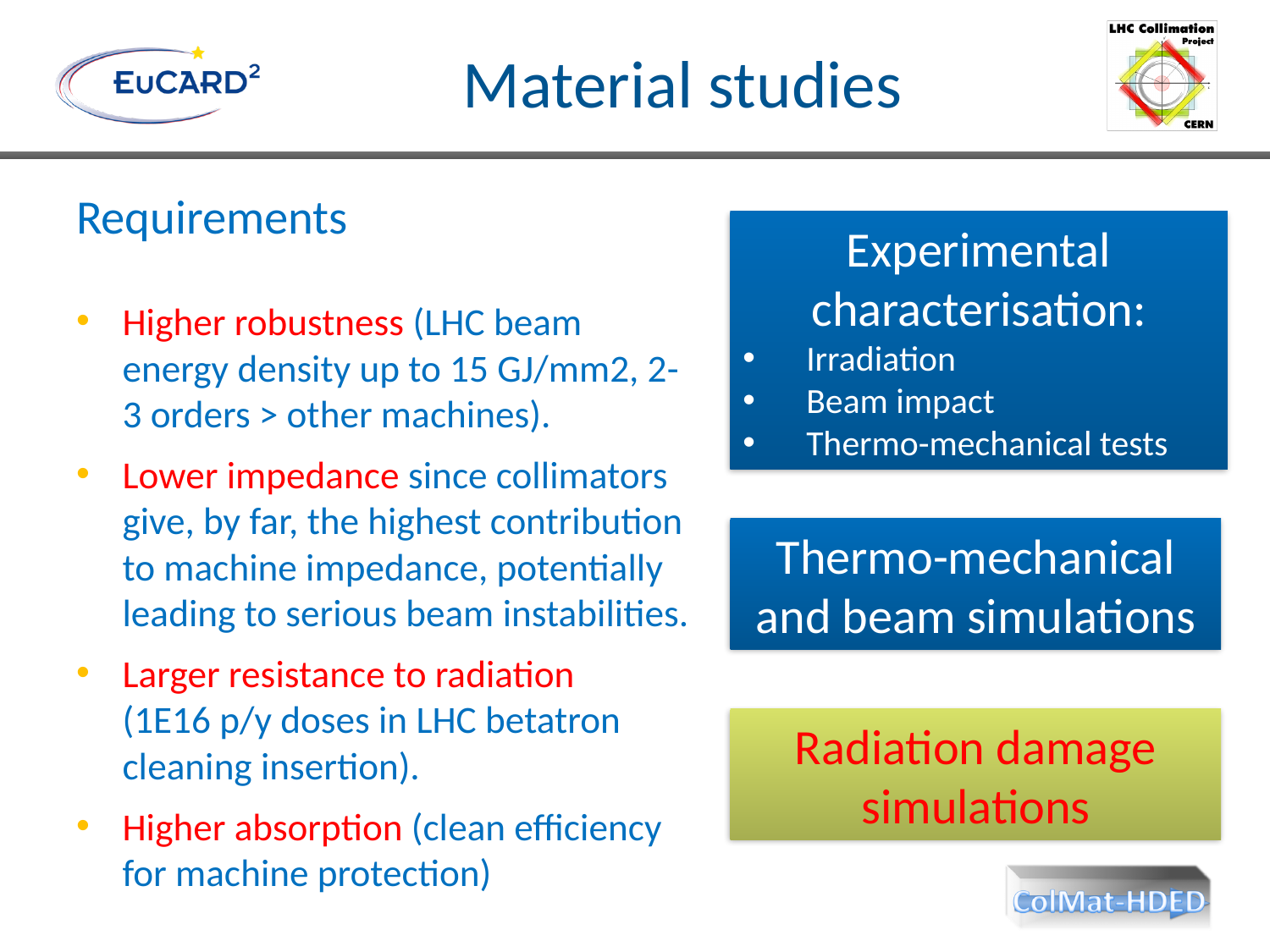

# Material studies
Requirements
Higher robustness (LHC beam energy density up to 15 GJ/mm2, 2-3 orders > other machines).
Lower impedance since collimators give, by far, the highest contribution to machine impedance, potentially leading to serious beam instabilities.
Larger resistance to radiation
(1E16 p/y doses in LHC betatron
cleaning insertion).
Higher absorption (clean efficiency for machine protection)
Experimental characterisation:
Irradiation
Beam impact
Thermo-mechanical tests
Thermo-mechanical and beam simulations
Radiation damage simulations